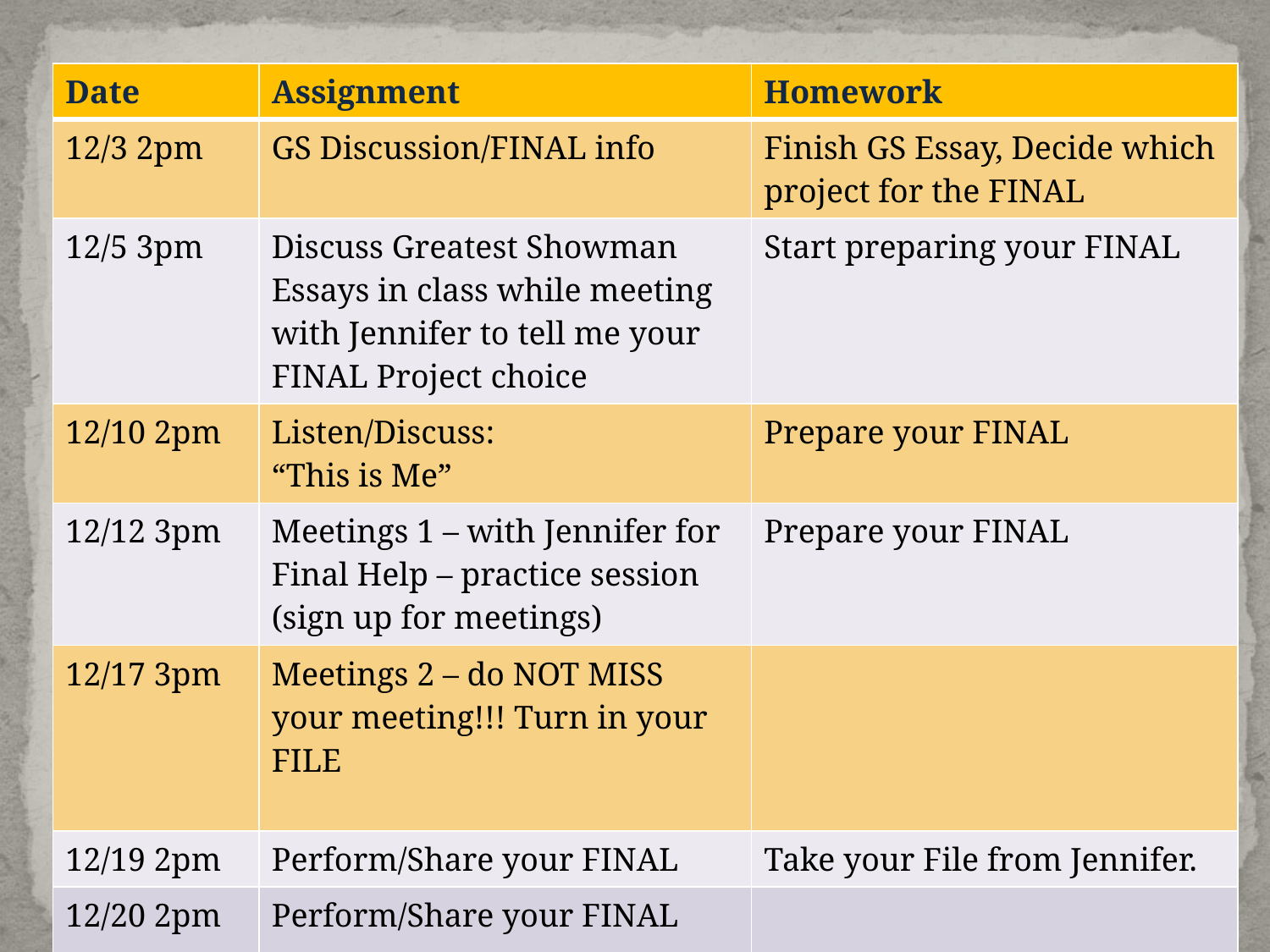

| Date | Assignment | Homework |
| --- | --- | --- |
| 12/3 2pm | GS Discussion/FINAL info | Finish GS Essay, Decide which project for the FINAL |
| 12/5 3pm | Discuss Greatest Showman Essays in class while meeting with Jennifer to tell me your FINAL Project choice | Start preparing your FINAL |
| 12/10 2pm | Listen/Discuss: “This is Me” | Prepare your FINAL |
| 12/12 3pm | Meetings 1 – with Jennifer for Final Help – practice session (sign up for meetings) | Prepare your FINAL |
| 12/17 3pm | Meetings 2 – do NOT MISS your meeting!!! Turn in your FILE |  |
| 12/19 2pm | Perform/Share your FINAL | Take your File from Jennifer. |
| 12/20 2pm | Perform/Share your FINAL |  |